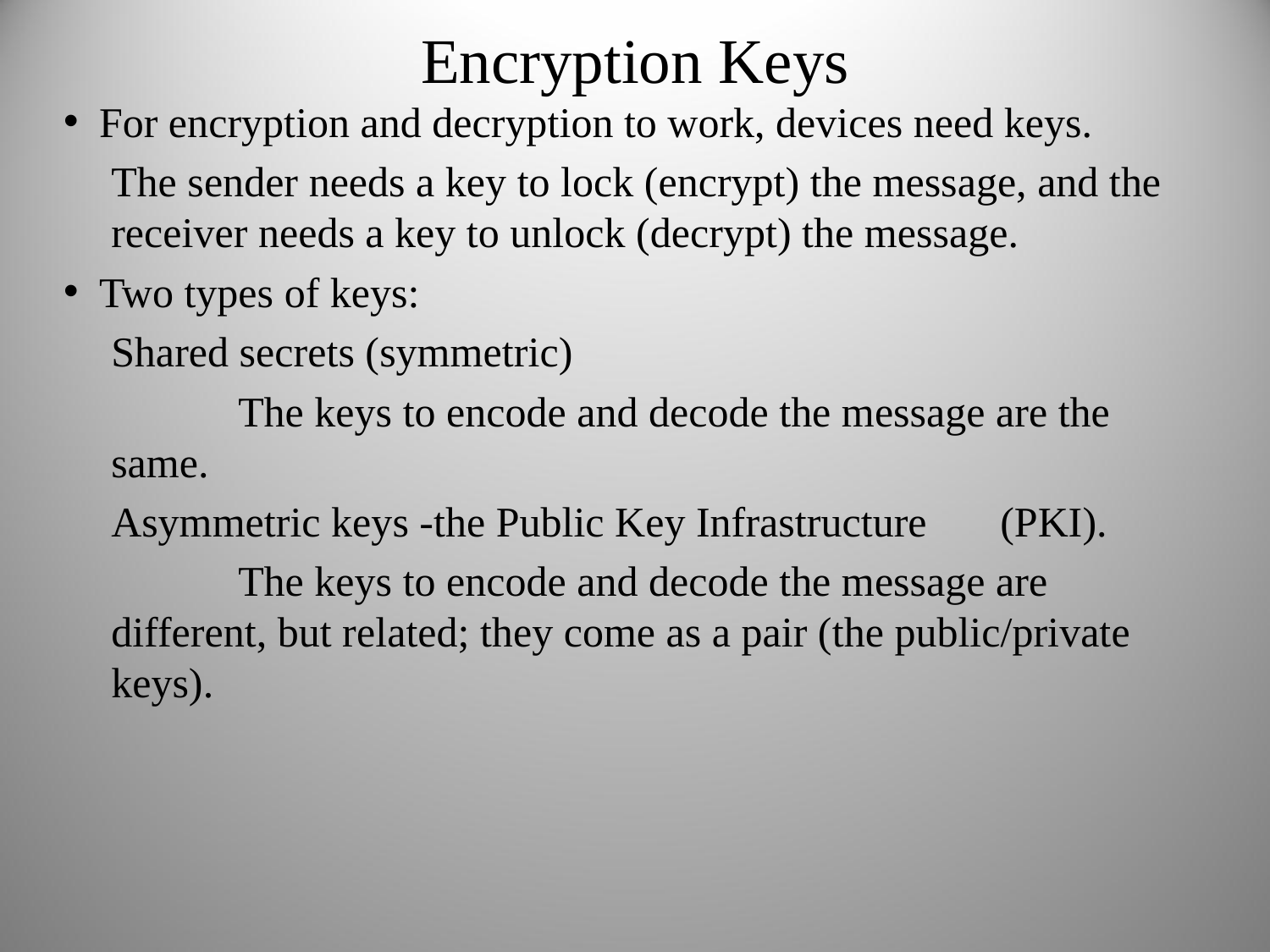

Encryption Keys
For encryption and decryption to work, devices need keys.
	The sender needs a key to lock (encrypt) the message, and the receiver needs a key to unlock (decrypt) the message.
Two types of keys:
	Shared secrets (symmetric)
		The keys to encode and decode the message are the same.
	Asymmetric keys -the Public Key Infrastructure 	(PKI).
		The keys to encode and decode the message are different, but related; they come as a pair (the public/private keys).